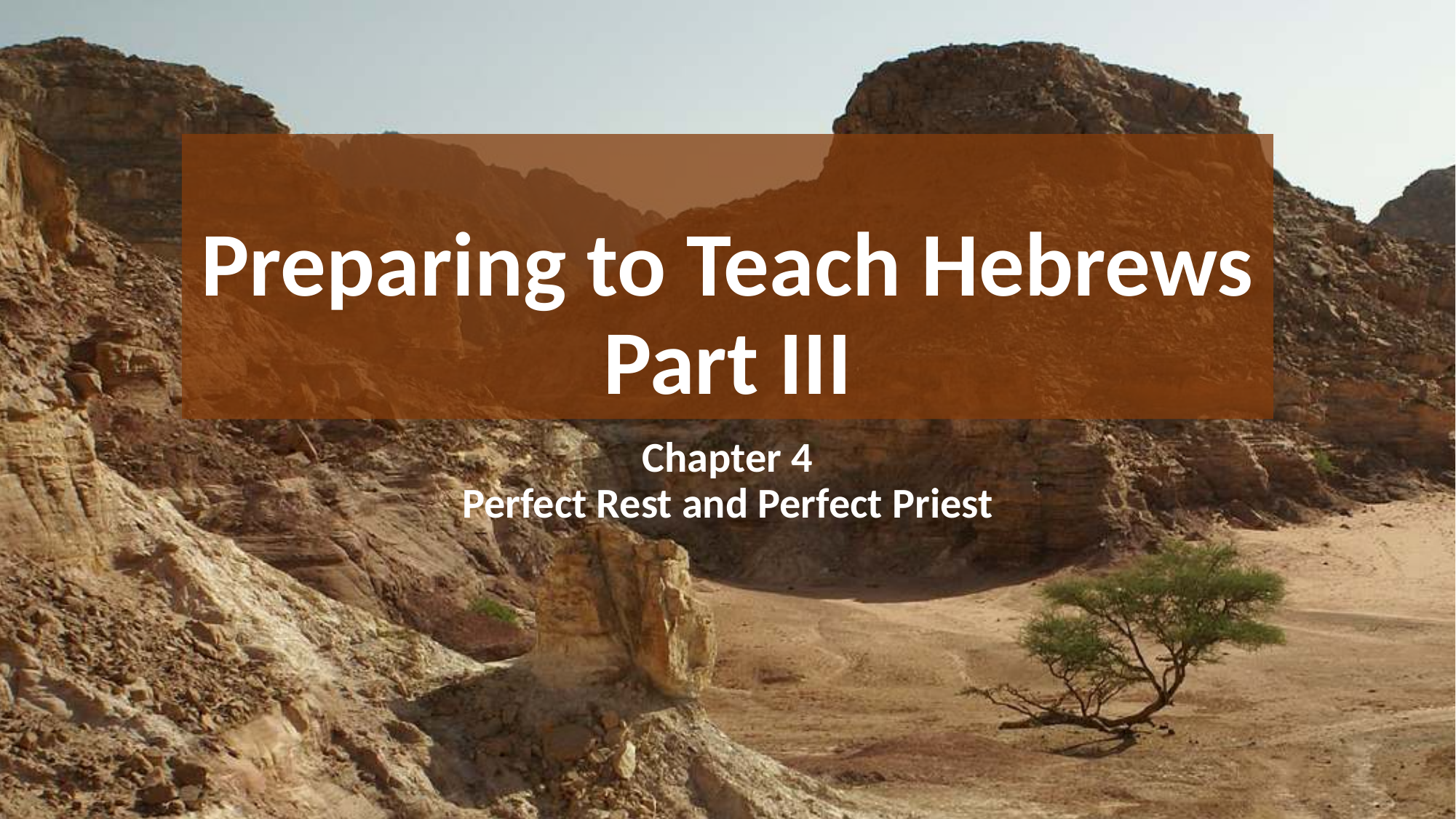

# Preparing to Teach Hebrews Part III
Chapter 4
Perfect Rest and Perfect Priest